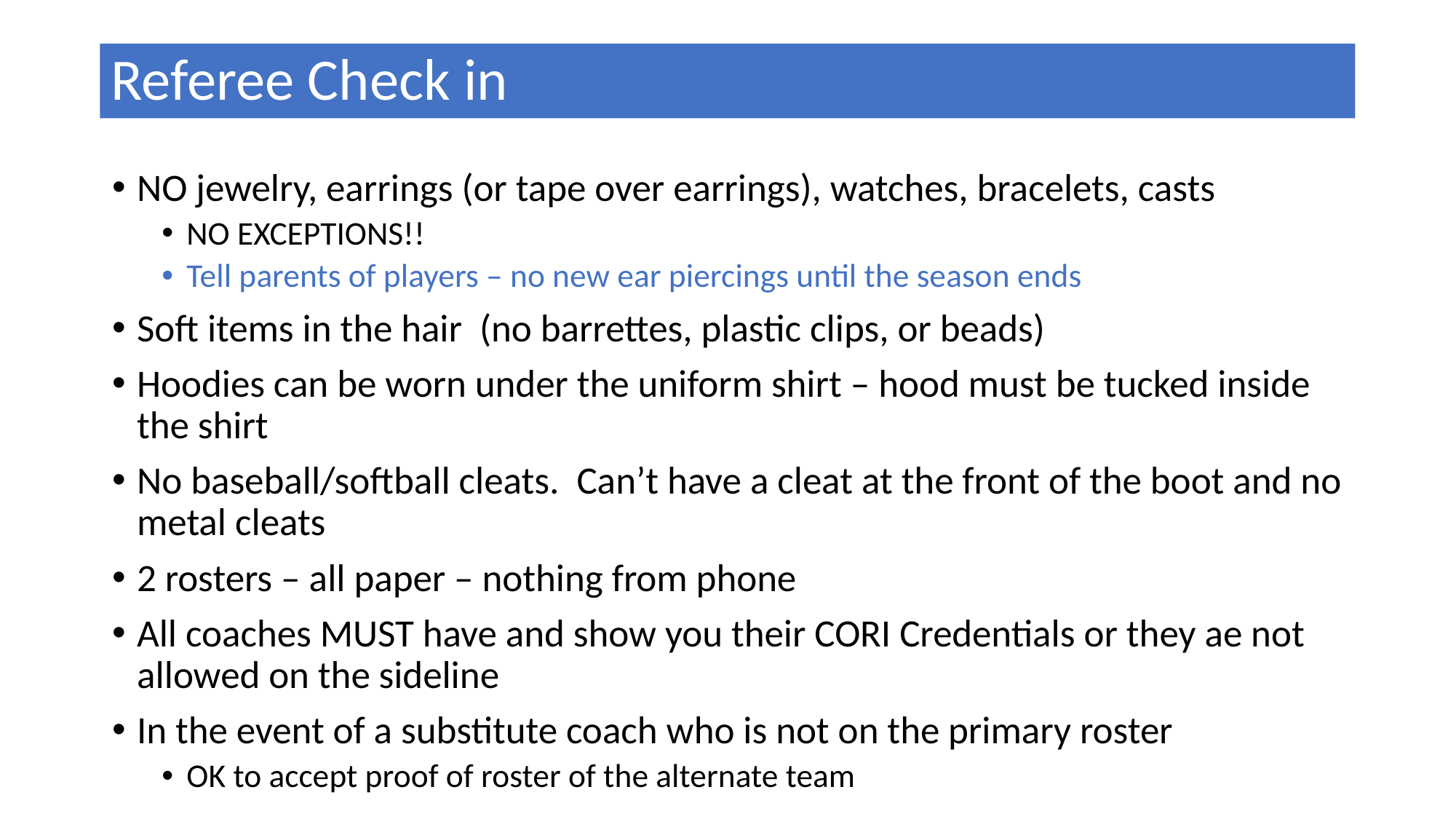

# Referee Check in
NO jewelry, earrings (or tape over earrings), watches, bracelets, casts
NO EXCEPTIONS!!
Tell parents of players – no new ear piercings until the season ends
Soft items in the hair  (no barrettes, plastic clips, or beads)
Hoodies can be worn under the uniform shirt – hood must be tucked inside the shirt
No baseball/softball cleats.  Can’t have a cleat at the front of the boot and no metal cleats
2 rosters – all paper – nothing from phone
All coaches MUST have and show you their CORI Credentials or they ae not allowed on the sideline
In the event of a substitute coach who is not on the primary roster
OK to accept proof of roster of the alternate team